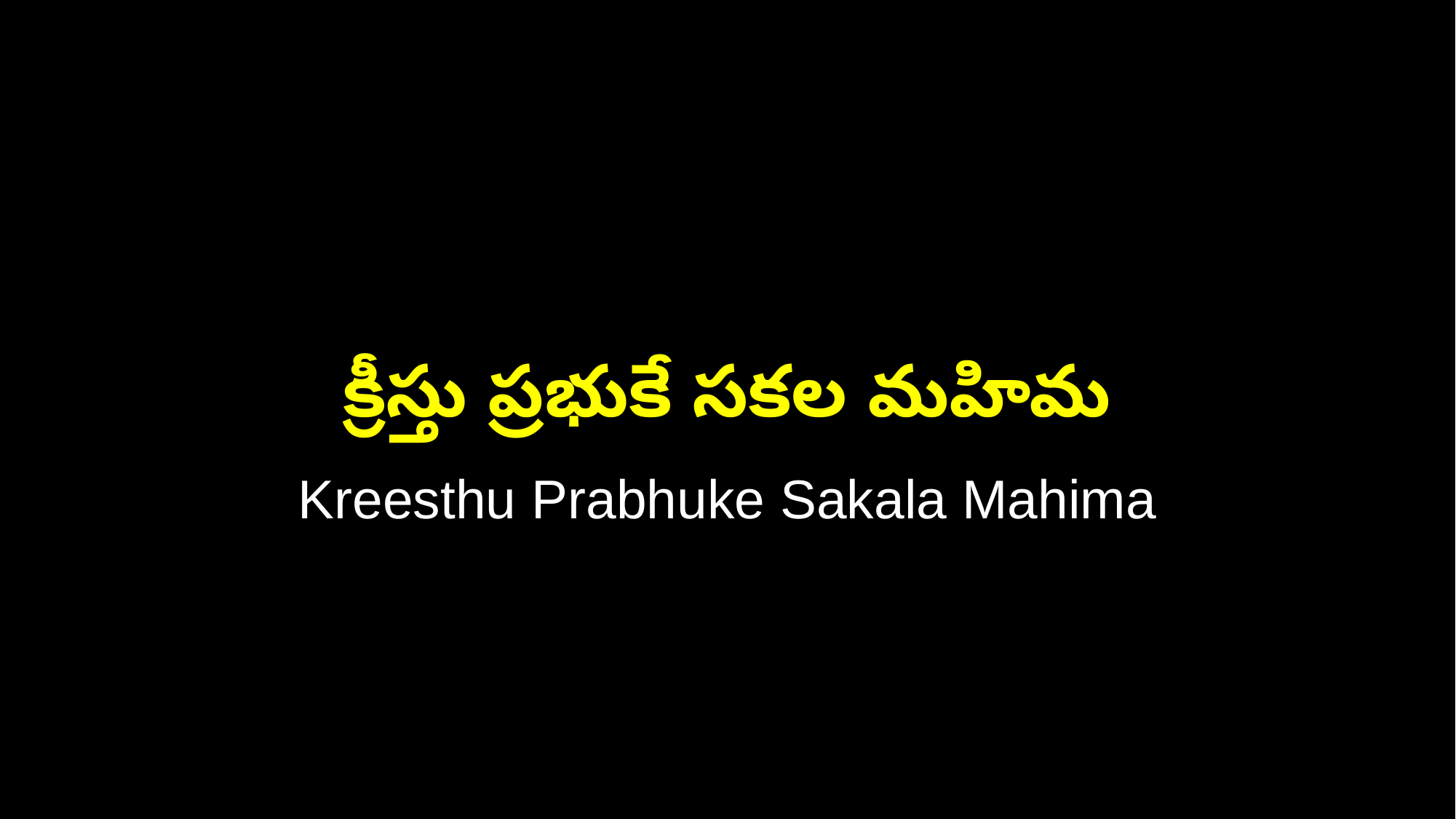

క్రీస్తు ప్రభుకే సకల మహిమ
Kreesthu Prabhuke Sakala Mahima